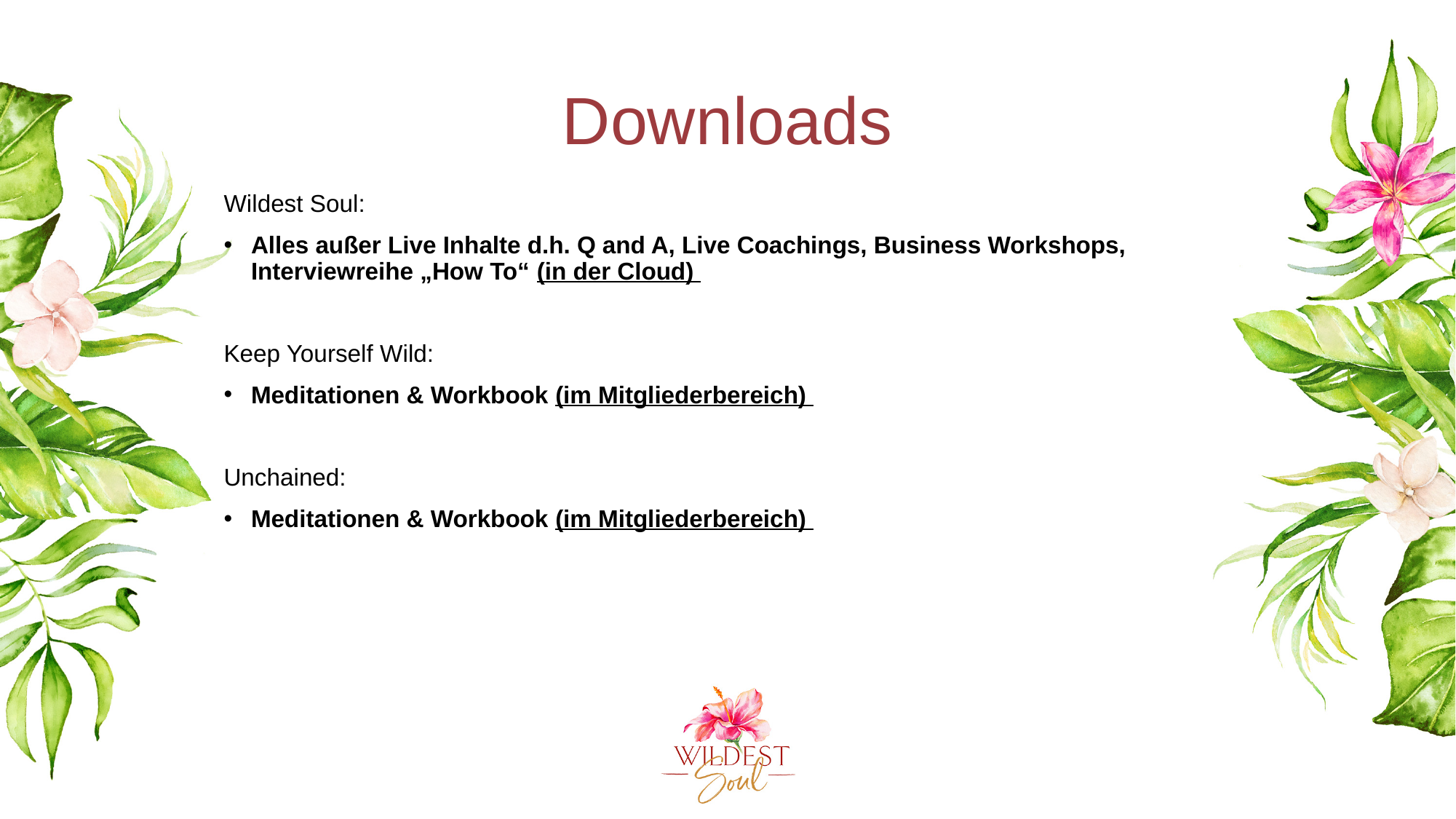

# Downloads
Wildest Soul:
Alles außer Live Inhalte d.h. Q and A, Live Coachings, Business Workshops, Interviewreihe „How To“ (in der Cloud)

Keep Yourself Wild:
Meditationen & Workbook (im Mitgliederbereich)

Unchained:
Meditationen & Workbook (im Mitgliederbereich)